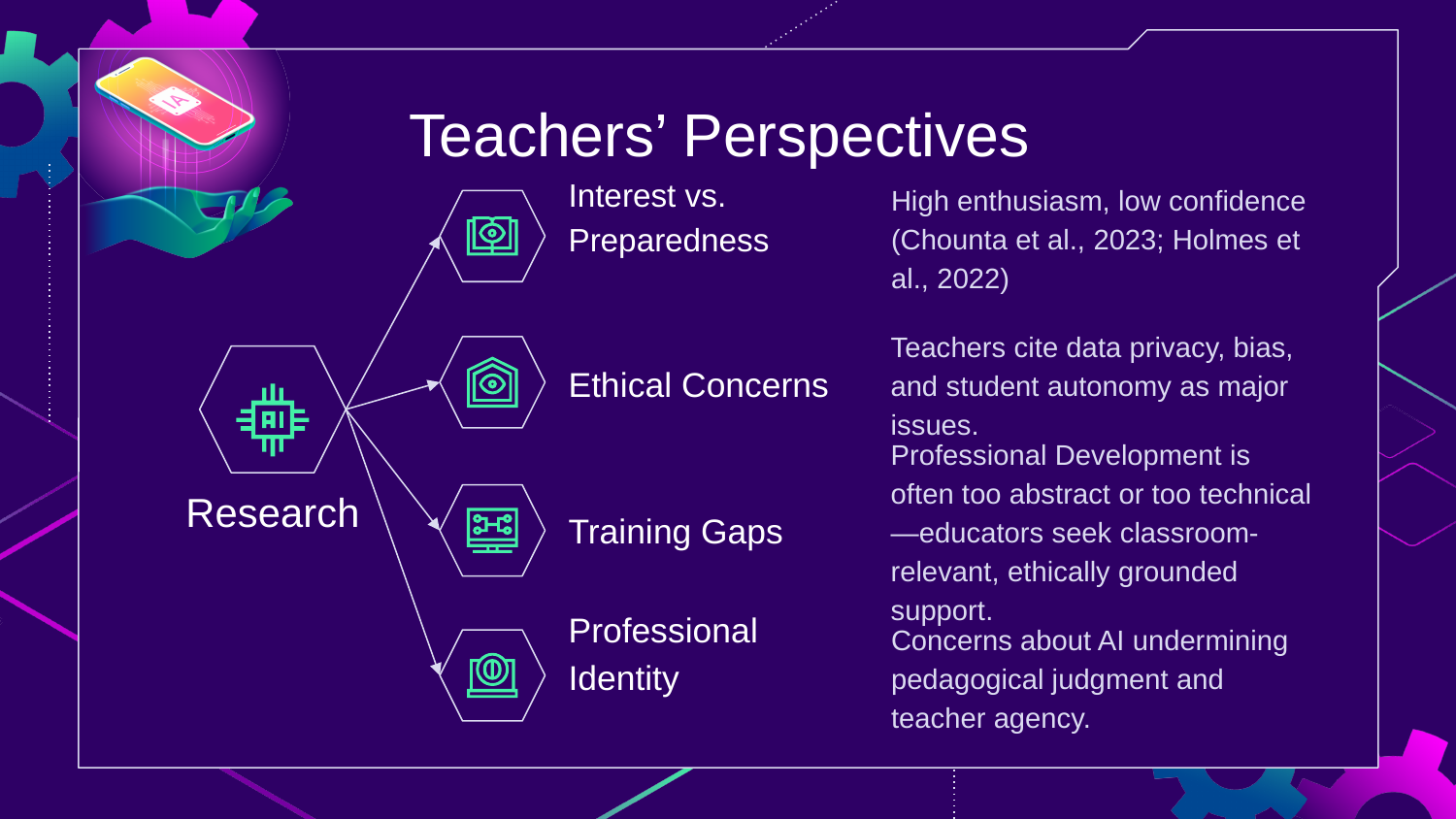

# Teachers’ Perspectives
High enthusiasm, low confidence (Chounta et al., 2023; Holmes et al., 2022)

Interest vs. Preparedness

Teachers cite data privacy, bias, and student autonomy as major issues.

Ethical Concerns

Professional Development is often too abstract or too technical—educators seek classroom-relevant, ethically grounded support.
Research

Training Gaps

Concerns about AI undermining pedagogical judgment and teacher agency.

Professional Identity